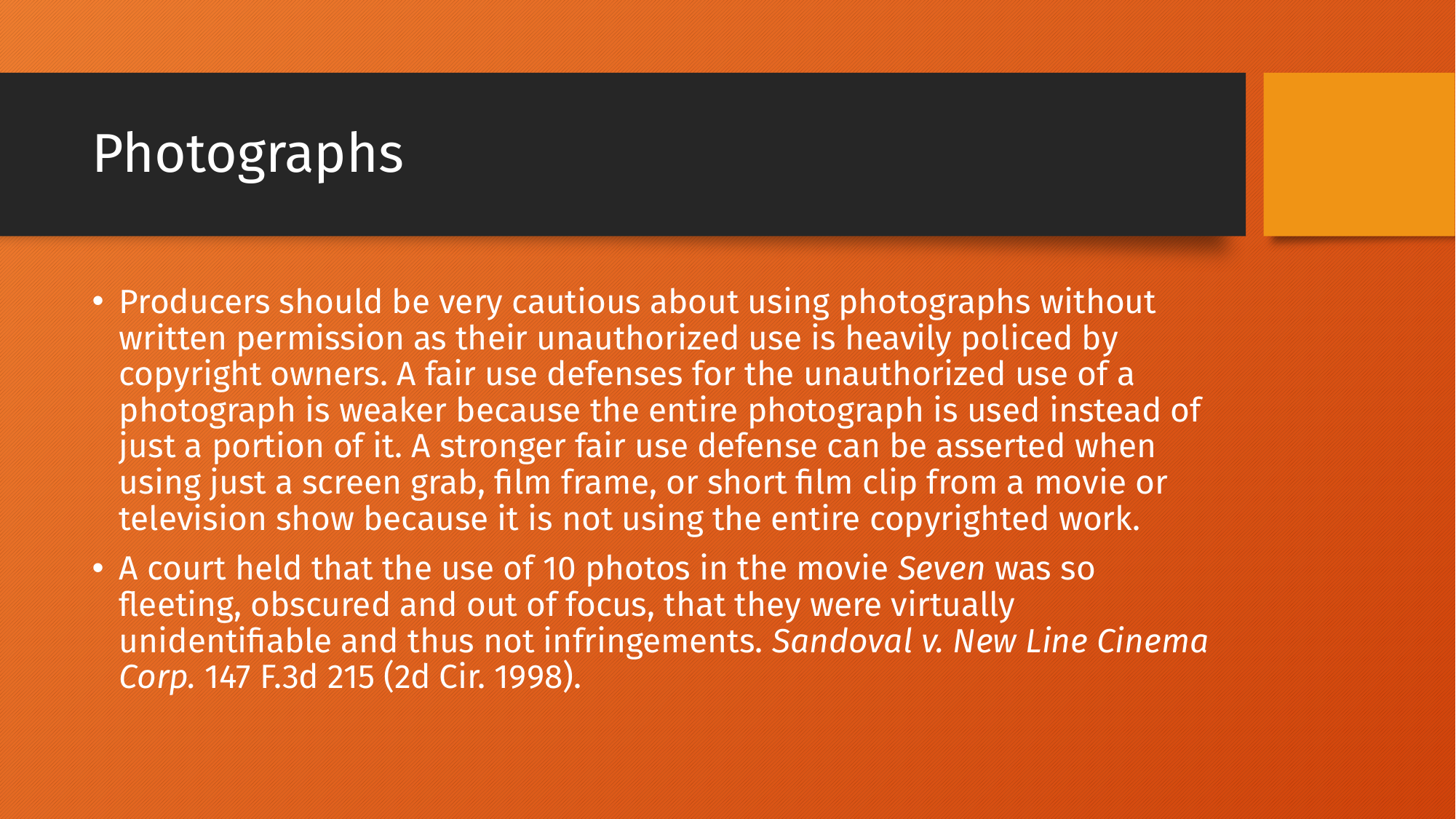

# Photographs
Producers should be very cautious about using photographs without written permission as their unauthorized use is heavily policed by copyright owners. A fair use defenses for the unauthorized use of a photograph is weaker because the entire photograph is used instead of just a portion of it. A stronger fair use defense can be asserted when using just a screen grab, film frame, or short film clip from a movie or television show because it is not using the entire copyrighted work.
A court held that the use of 10 photos in the movie Seven was so fleeting, obscured and out of focus, that they were virtually unidentifiable and thus not infringements. Sandoval v. New Line Cinema Corp. 147 F.3d 215 (2d Cir. 1998).